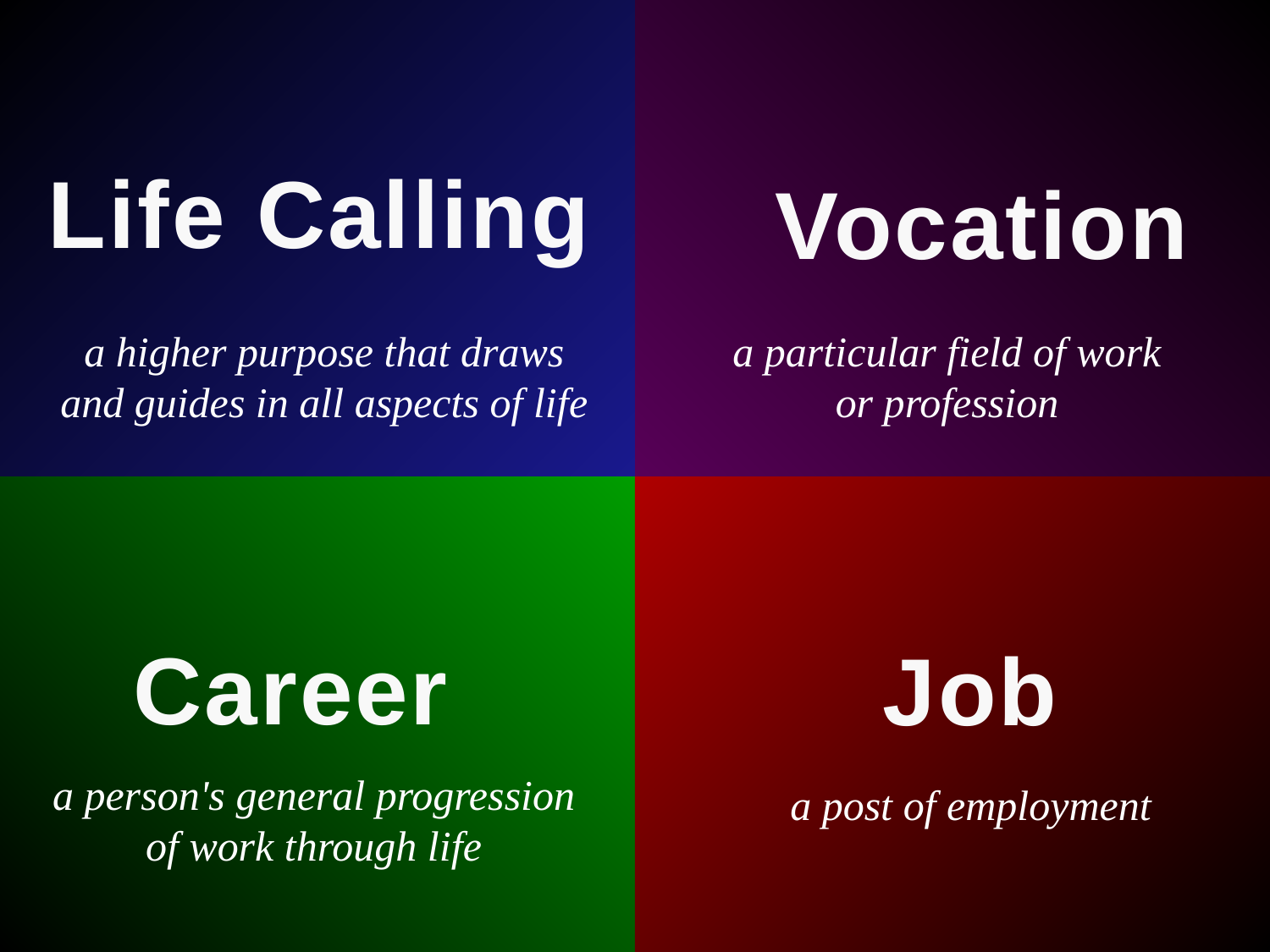

Life Calling
Vocation
a higher purpose that draws and guides in all aspects of life
a particular field of work or profession

Career
Job
a person's general progression of work through life
a post of employment